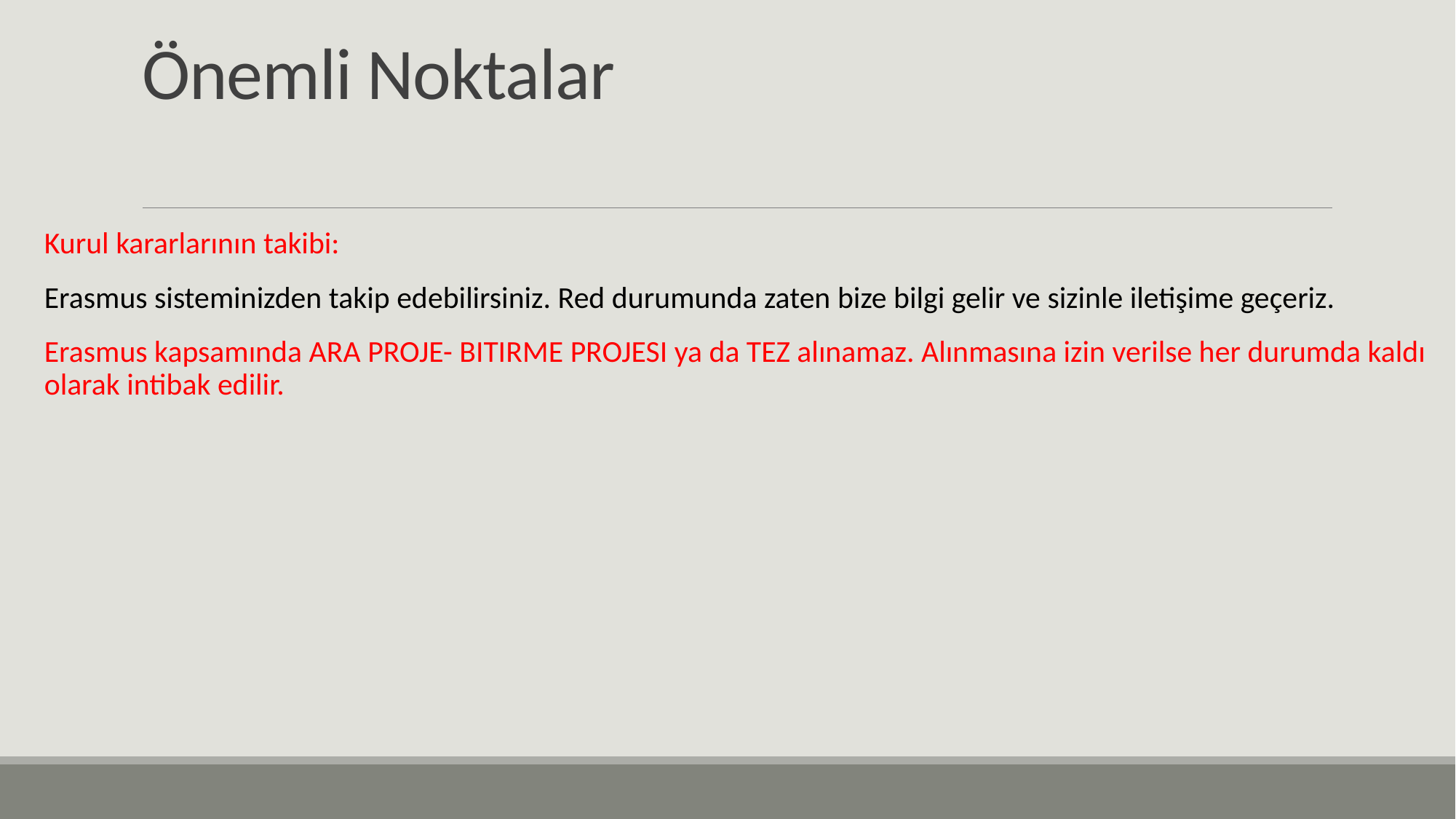

# Önemli Noktalar
Kurul kararlarının takibi:
Erasmus sisteminizden takip edebilirsiniz. Red durumunda zaten bize bilgi gelir ve sizinle iletişime geçeriz.
Erasmus kapsamında ARA PROJE- BITIRME PROJESI ya da TEZ alınamaz. Alınmasına izin verilse her durumda kaldı olarak intibak edilir.